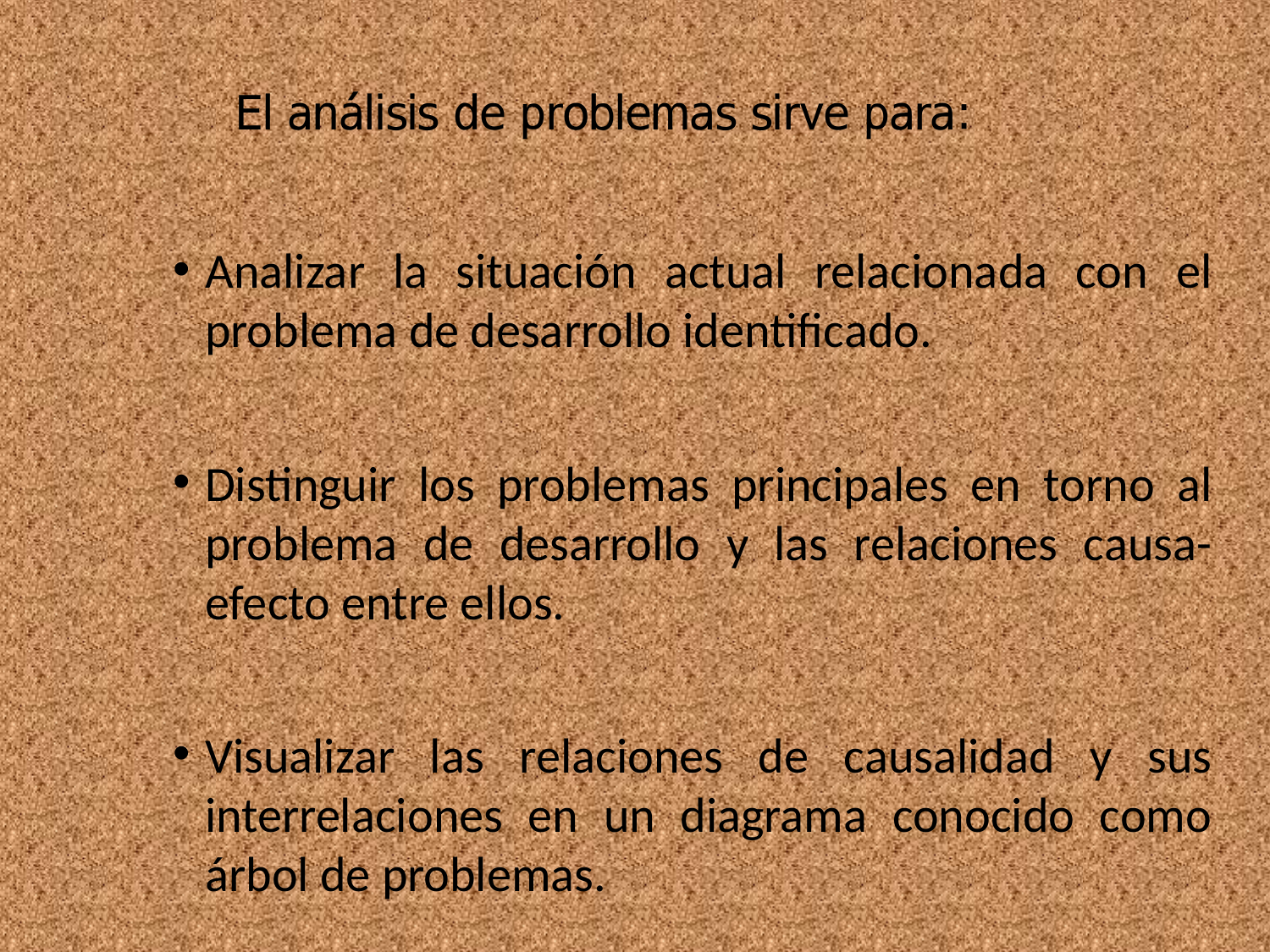

# El análisis de problemas sirve para:
Analizar la situación actual relacionada con el problema de desarrollo identificado.

Distinguir los problemas principales en torno al problema de desarrollo y las relaciones causa-efecto entre ellos.

Visualizar las relaciones de causalidad y sus interrelaciones en un diagrama conocido como árbol de problemas.